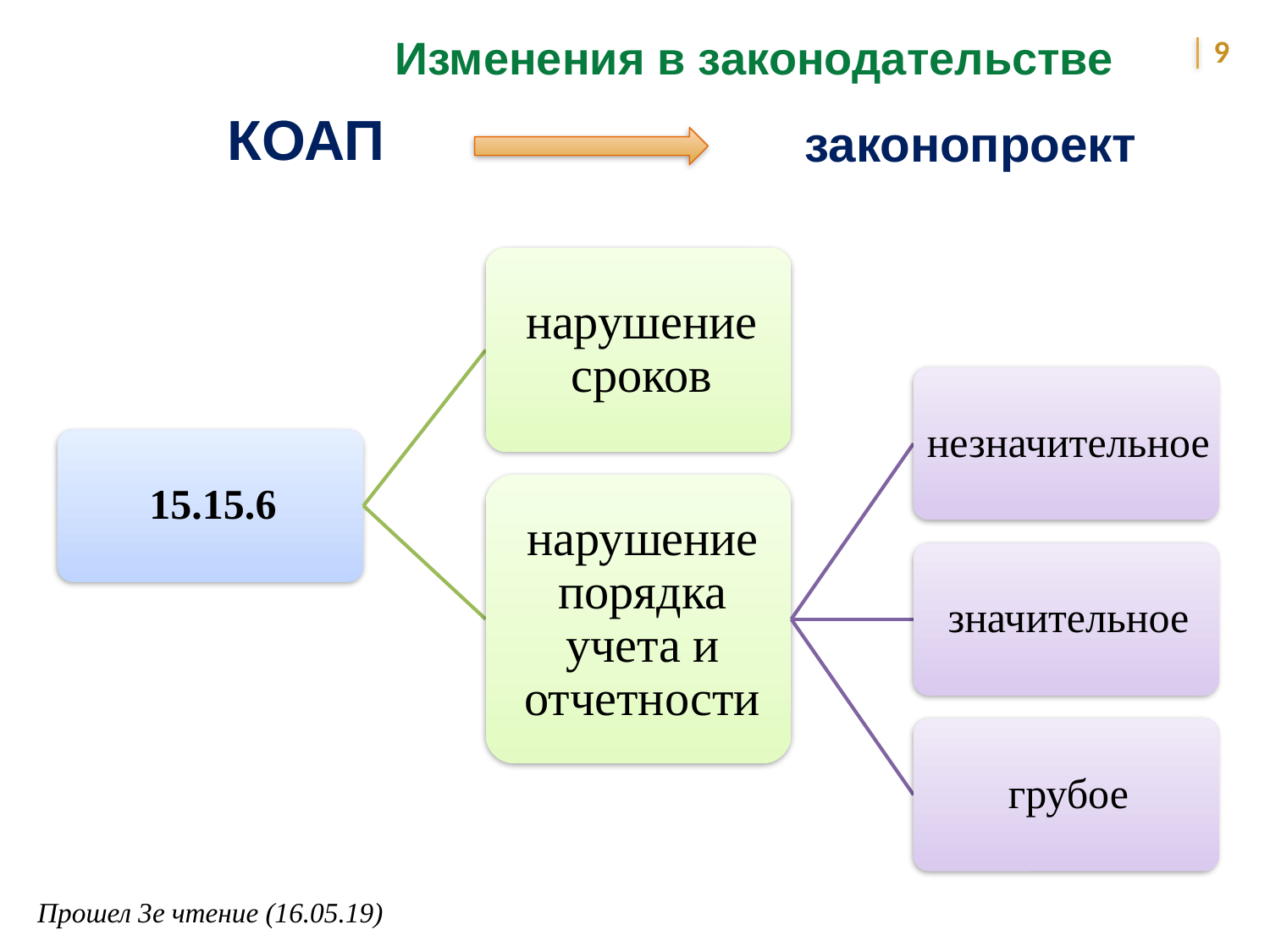

Изменения в законодательстве
 9
КОАП
законопроект

15.15.6

нарушение сроков

нарушение порядка учета и отчетности

незначительное

значительное

грубое
Прошел 3е чтение (16.05.19)